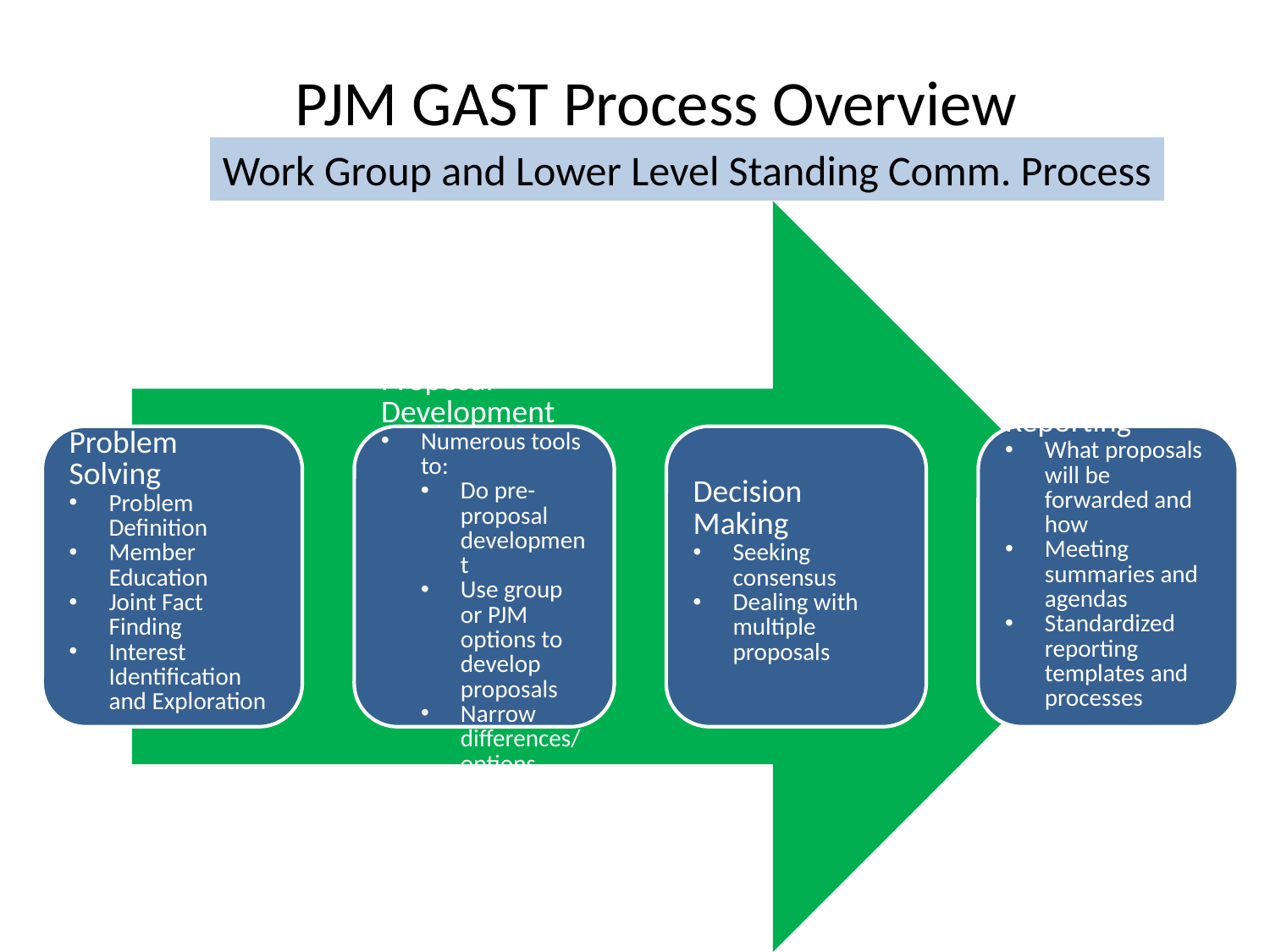

PJM GAST Process Overview
Work Group and Lower Level Standing Comm. Process
Problem Solving
Proposal Development
Decision Making
Problem Definition
Member Education
Interest Identification and Exploration
Numerous tools to:
Do pre-proposal development
Use group or PJM options to develop proposals
Narrow differences/options
Seeking consensus
Dealing with multiple proposals
Reporting
What proposals will be forwarded and how
Meeting summaries and agendas
Joint Fact Finding
Standardized reporting templates and processes